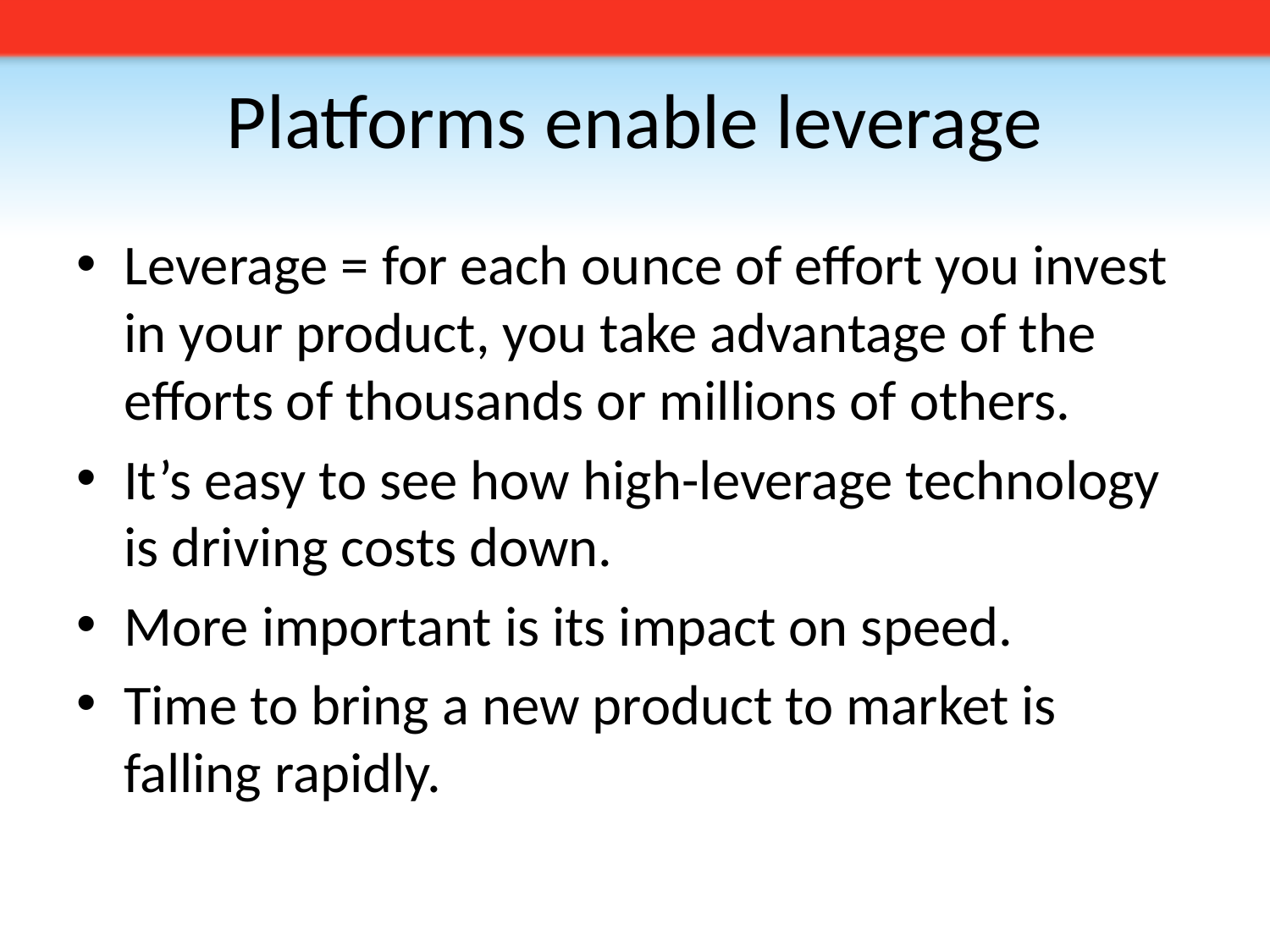

# Platforms enable leverage
Leverage = for each ounce of effort you invest in your product, you take advantage of the efforts of thousands or millions of others.
It’s easy to see how high-leverage technology is driving costs down.
More important is its impact on speed.
Time to bring a new product to market is falling rapidly.